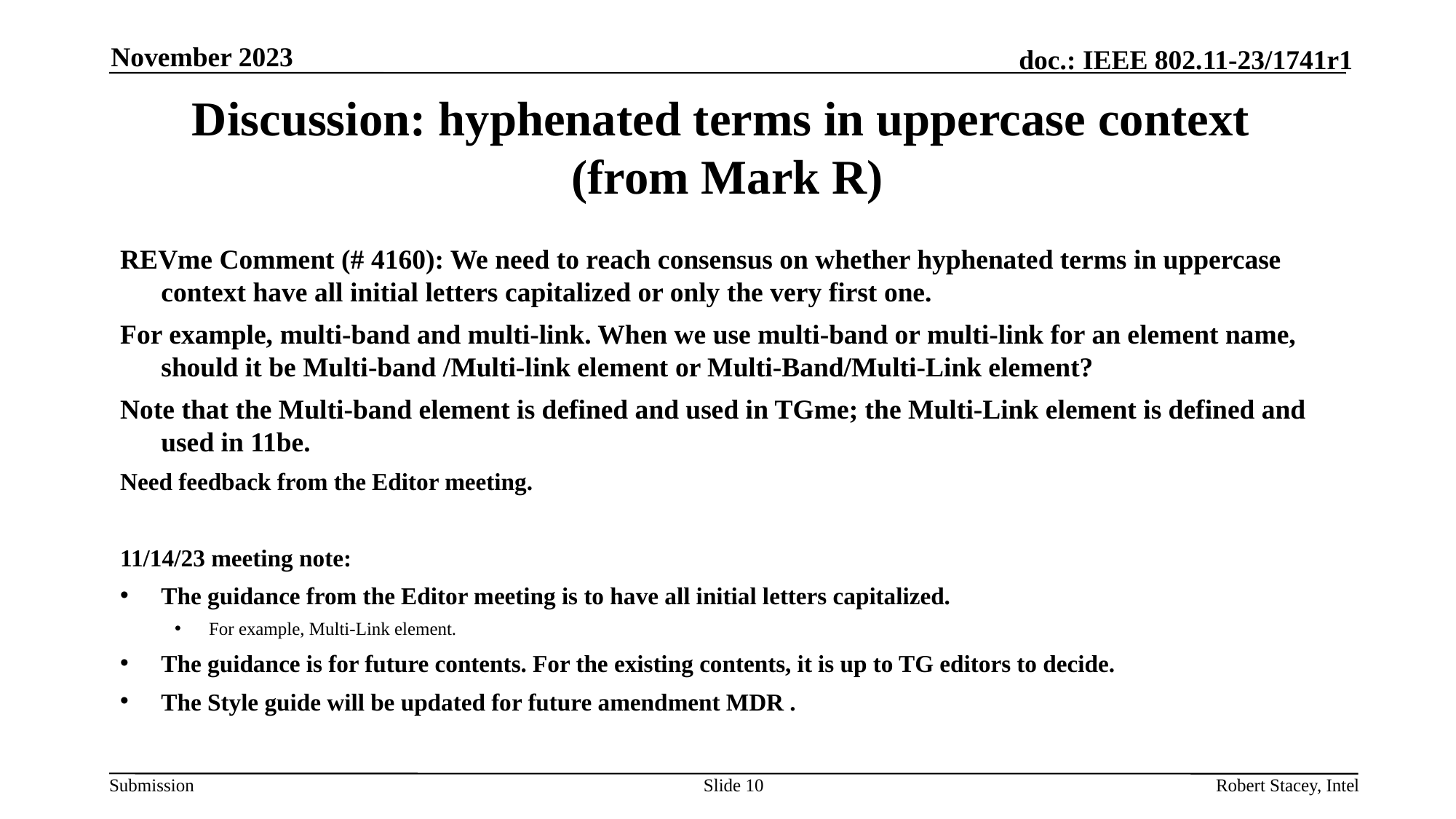

November 2023
# Discussion: hyphenated terms in uppercase context (from Mark R)
REVme Comment (# 4160): We need to reach consensus on whether hyphenated terms in uppercase context have all initial letters capitalized or only the very first one.
For example, multi-band and multi-link. When we use multi-band or multi-link for an element name, should it be Multi-band /Multi-link element or Multi-Band/Multi-Link element?
Note that the Multi-band element is defined and used in TGme; the Multi-Link element is defined and used in 11be.
Need feedback from the Editor meeting.

11/14/23 meeting note:
The guidance from the Editor meeting is to have all initial letters capitalized.
For example, Multi-Link element.
The guidance is for future contents. For the existing contents, it is up to TG editors to decide.
The Style guide will be updated for future amendment MDR .

Slide 10
Robert Stacey, Intel